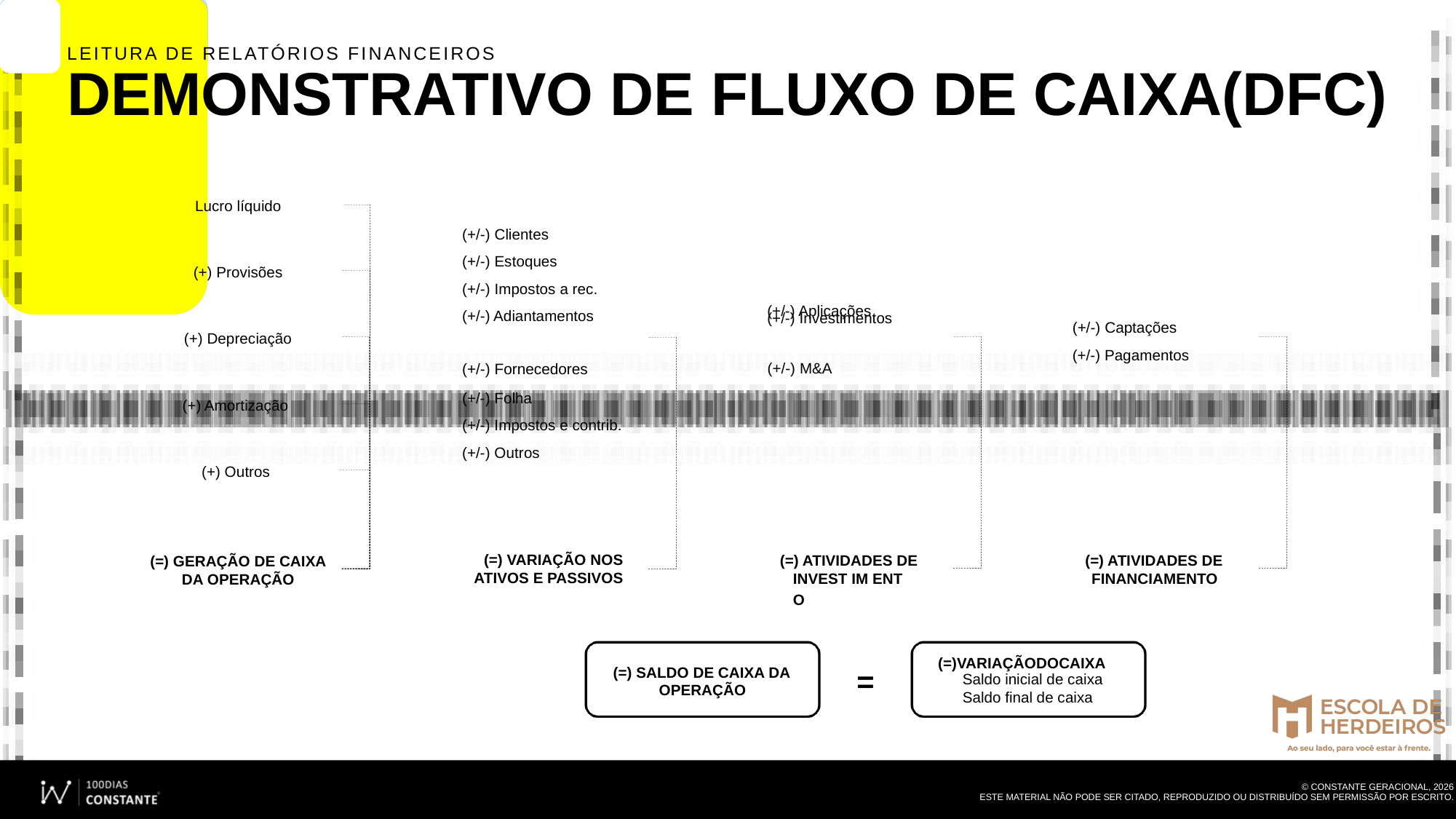

LEITURA DE RELATÓRIOS FINANCEIROS
DEMONSTRATIVO DE FLUXO DE CAIXA(DFC)

Lucro líquido

(+/-) Clientes
(+/-) Estoques
(+/-) Impostos a rec. (+/-) Adiantamentos

(+) Provisões

(+/-) Aplicações (+/-) Investimentos

(+/-) Captações
(+) Depreciação

(+/-) Pagamentos
(+/-) M&A
(+/-) Fornecedores

(+/-) Folha
(+/-) Impostos e contrib. (+/-) Outros
(+) Amortização

(+) Outros

(=) ATIVIDADES DE
(=) ATIVIDADES DE
(=) GERAÇÃO DE CAIXA
(=) VARIAÇÃO NOS ATIVOS E PASSIVOS
INVEST IM ENT O
FINANCIAMENTO
DA OPERAÇÃO

(=)VARIAÇÃODOCAIXA

=
(=) SALDO DE CAIXA DA
Saldo inicial de caixa Saldo final de caixa
OPERAÇÃO

© CONSTANTE GERACIONAL, 2026
ESTE MATERIAL NÃO PODE SER CITADO, REPRODUZIDO OU DISTRIBUÍDO SEM PERMISSÃO POR ESCRITO.